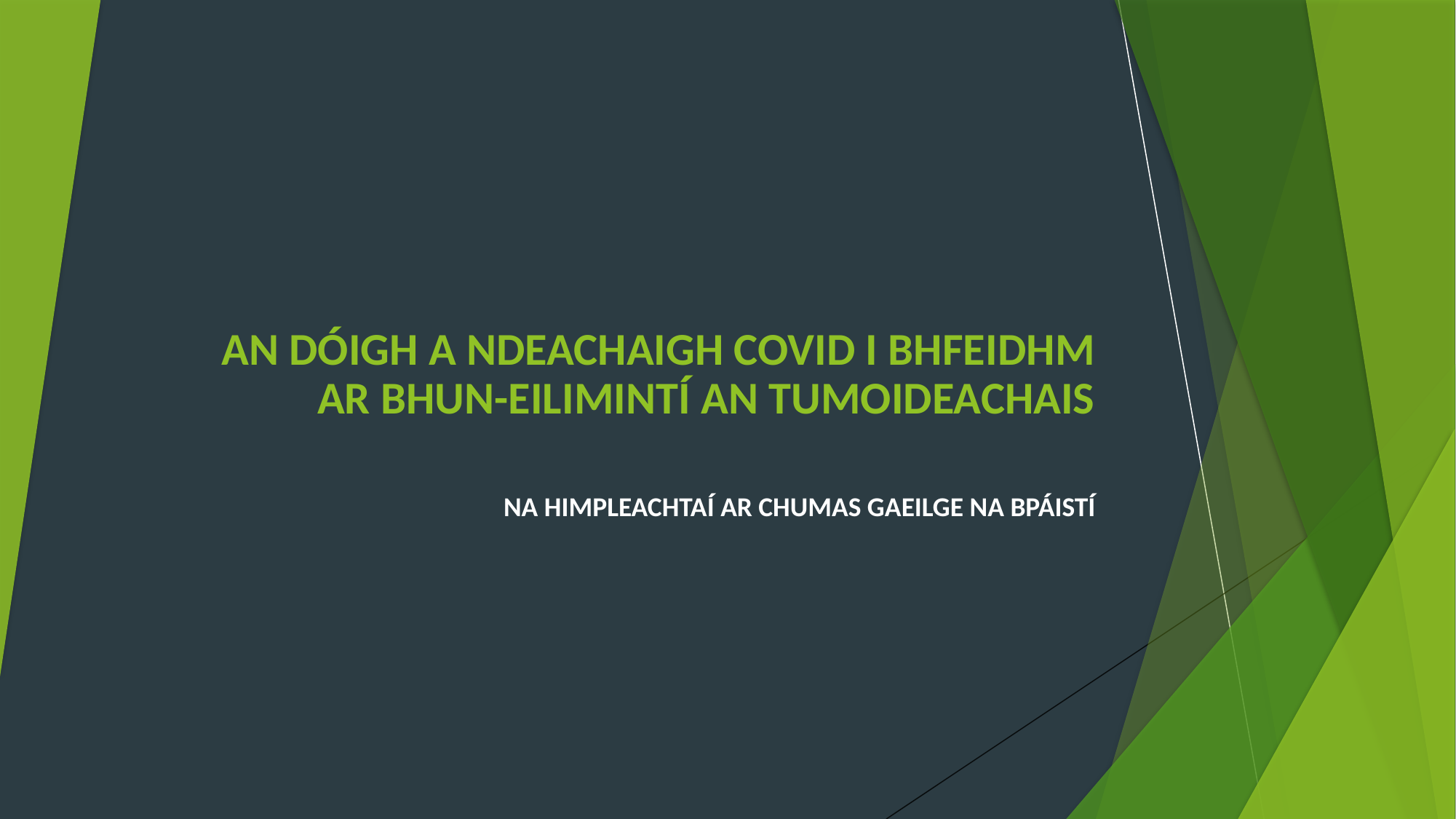

# AN DÓIGH A NDEACHAIGH COVID I BHFEIDHM AR BHUN-EILIMINTÍ AN TUMOIDEACHAIS
NA HIMPLEACHTAÍ AR CHUMAS GAEILGE NA BPÁISTÍ